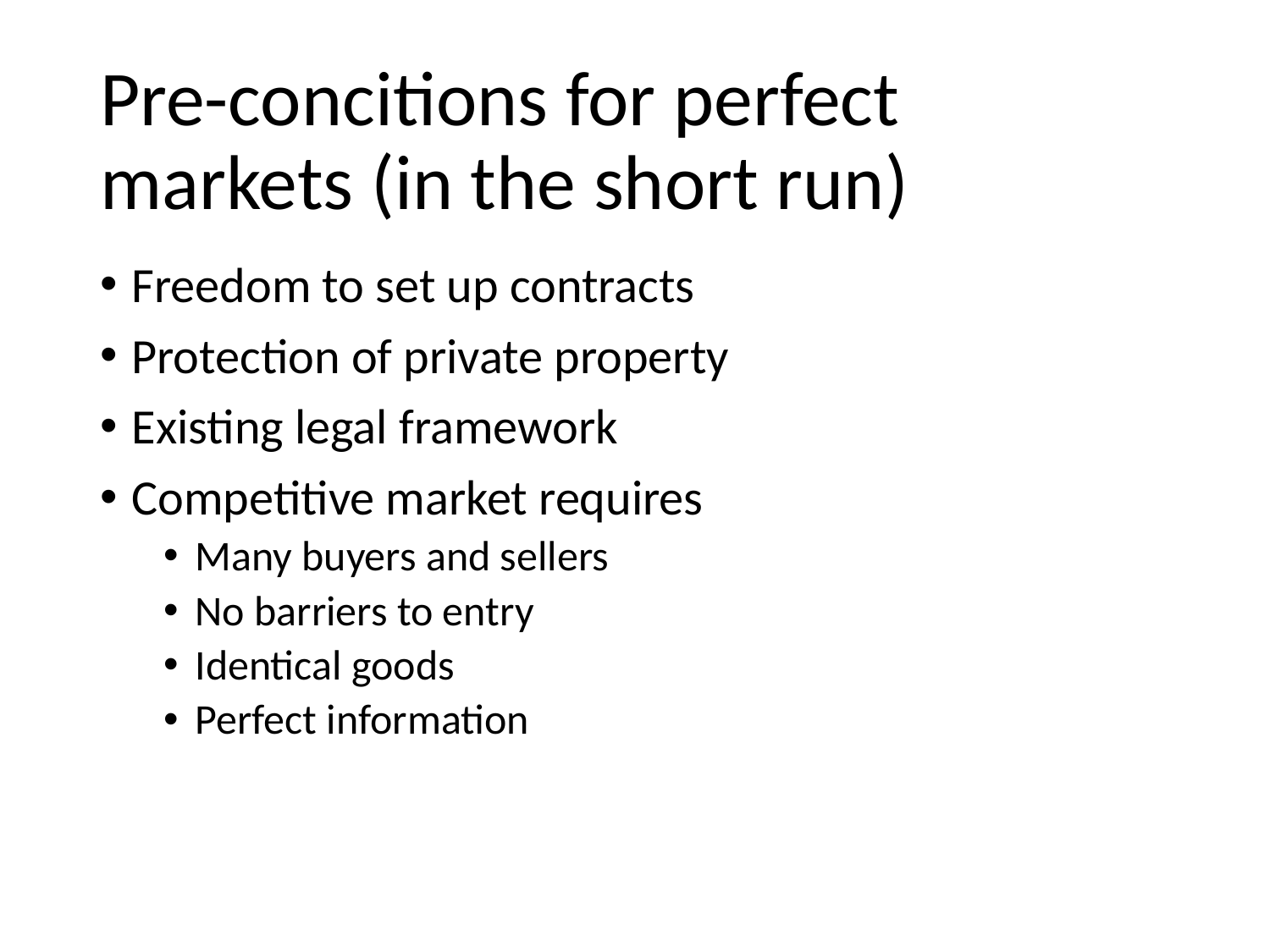

# Pre-concitions for perfect markets (in the short run)
Freedom to set up contracts
Protection of private property
Existing legal framework
Competitive market requires
Many buyers and sellers
No barriers to entry
Identical goods
Perfect information